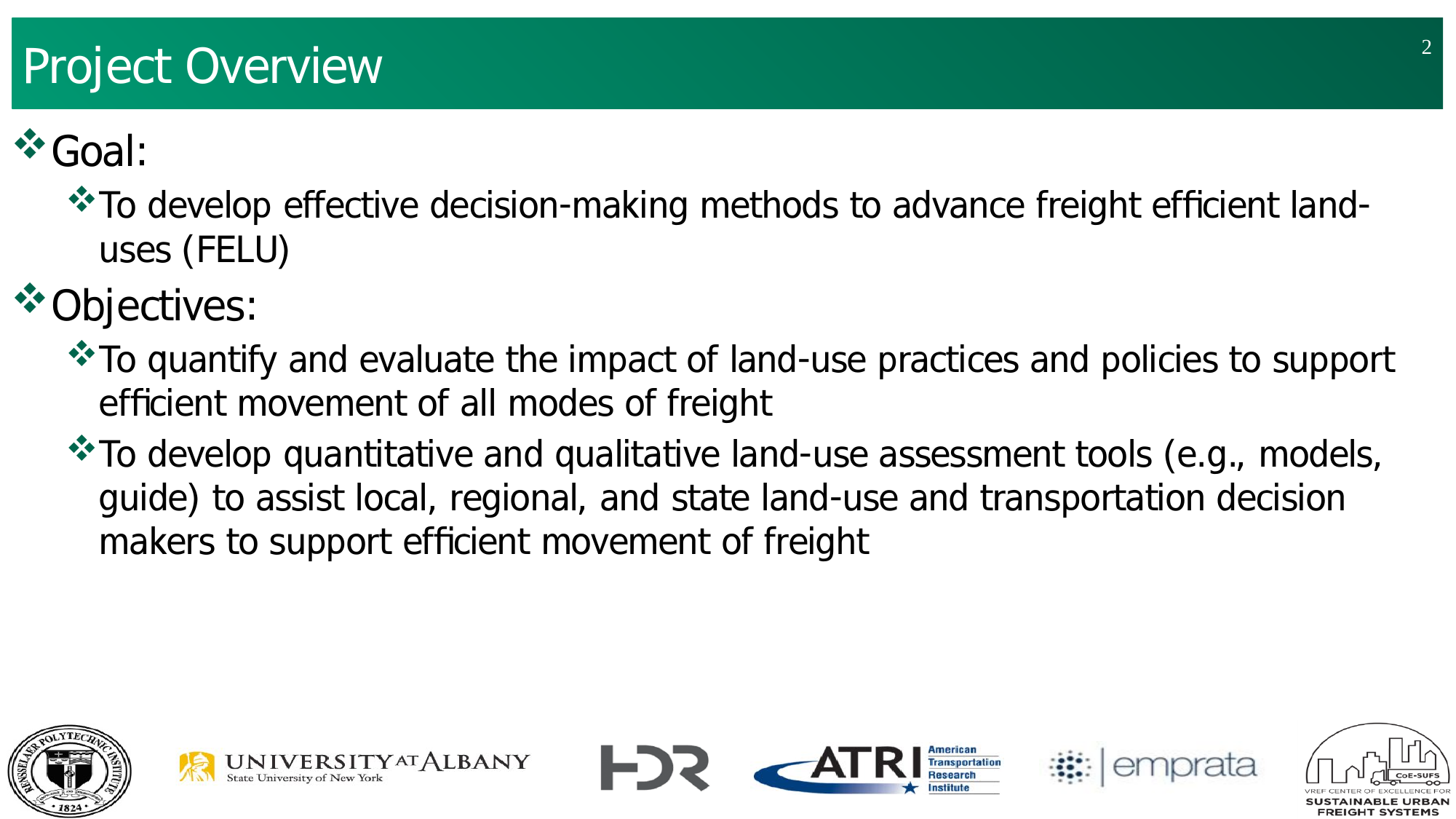

# Project Overview
2
Goal:
To develop effective decision-making methods to advance freight efficient land-uses (FELU)
Objectives:
To quantify and evaluate the impact of land-use practices and policies to support efficient movement of all modes of freight
To develop quantitative and qualitative land-use assessment tools (e.g., models, guide) to assist local, regional, and state land-use and transportation decision makers to support efficient movement of freight